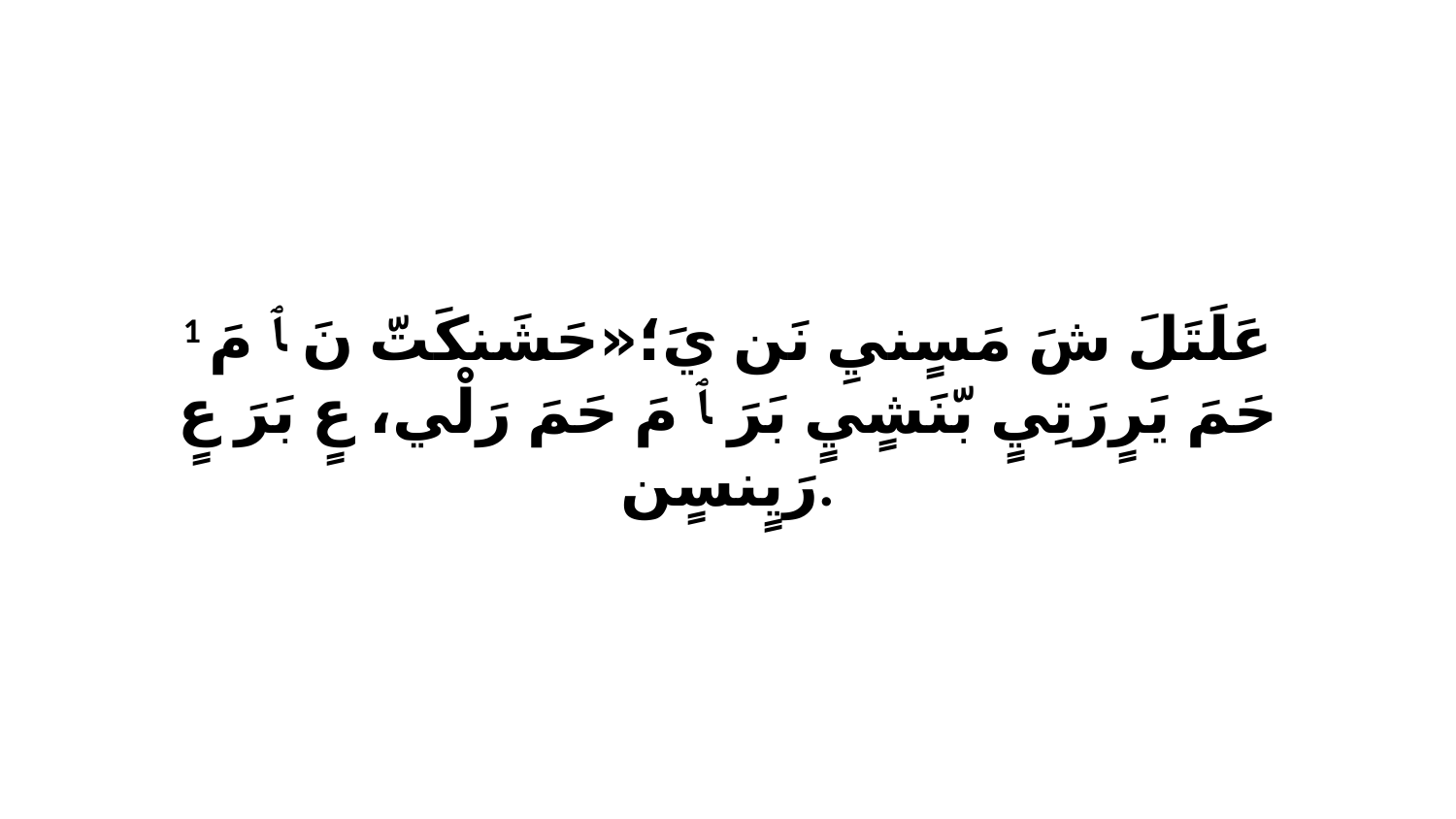

1 عَلَتَلَ شَ مَسٍنيِ نَن يَ؛«حَشَنكَتّ نَ ﭑ مَ حَمَ يَرٍرَتِيٍ بّنَشٍيٍ بَرَ ﭑ مَ حَمَ رَلْي، عٍ بَرَ عٍ رَيٍنسٍن.